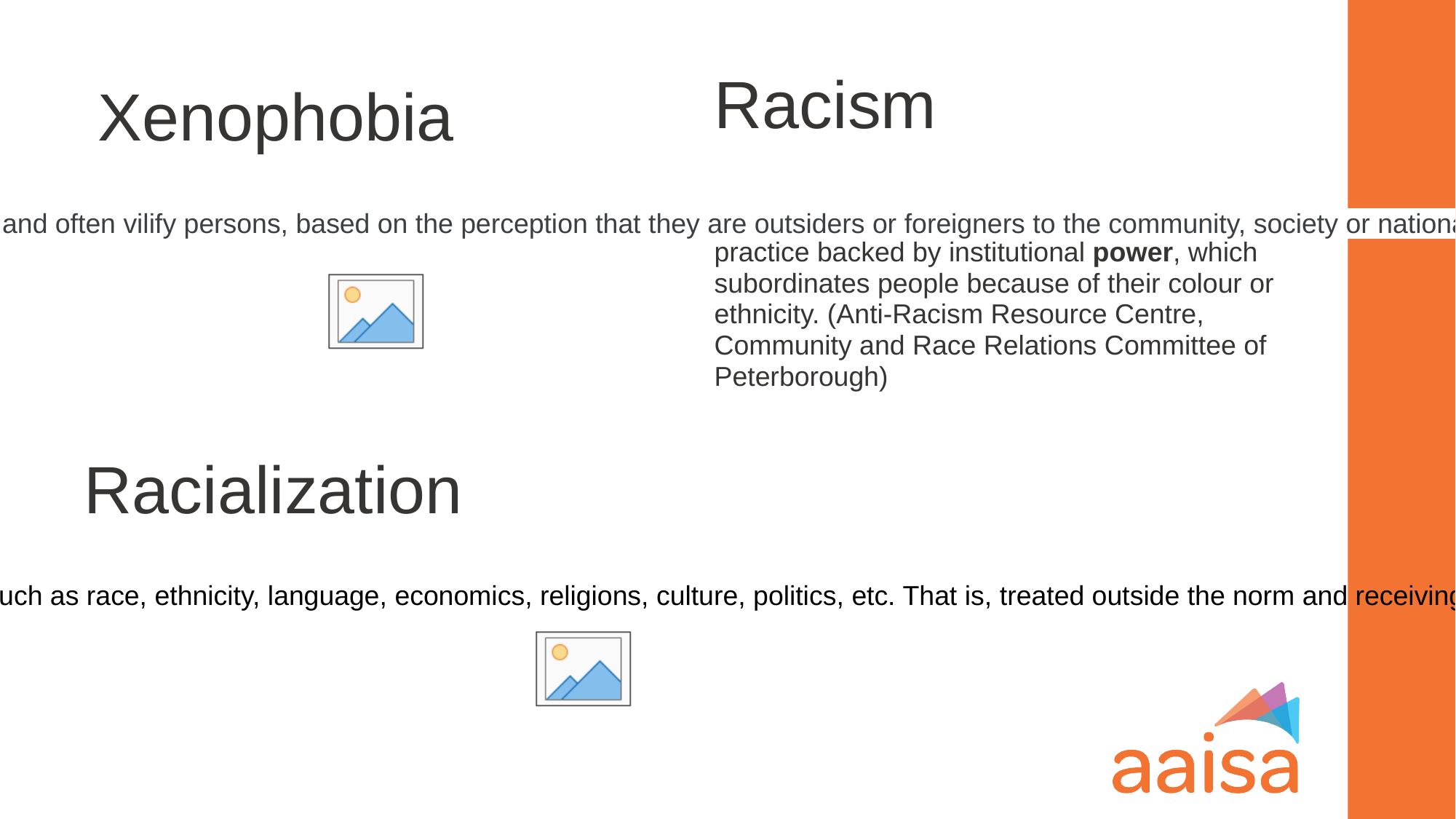

# Racism
Xenophobia
Xenophobia describes attitudes, prejudices and behaviour that reject, exclude and often vilify persons, based on the perception that they are outsiders or foreigners to the community, society or national identity (UNHCR)
Racism is an individual action or institutional practice backed by institutional power, which subordinates people because of their colour or ethnicity. (Anti-Racism Resource Centre, Community and Race Relations Committee of Peterborough)
Racialization
Racialization is the process through which groups come to be socially constructed as races, based on characteristics such as race, ethnicity, language, economics, religions, culture, politics, etc. That is, treated outside the norm and receiving unequal treatment based upon phenotypical features. (Canadian Race Relations Foundation)